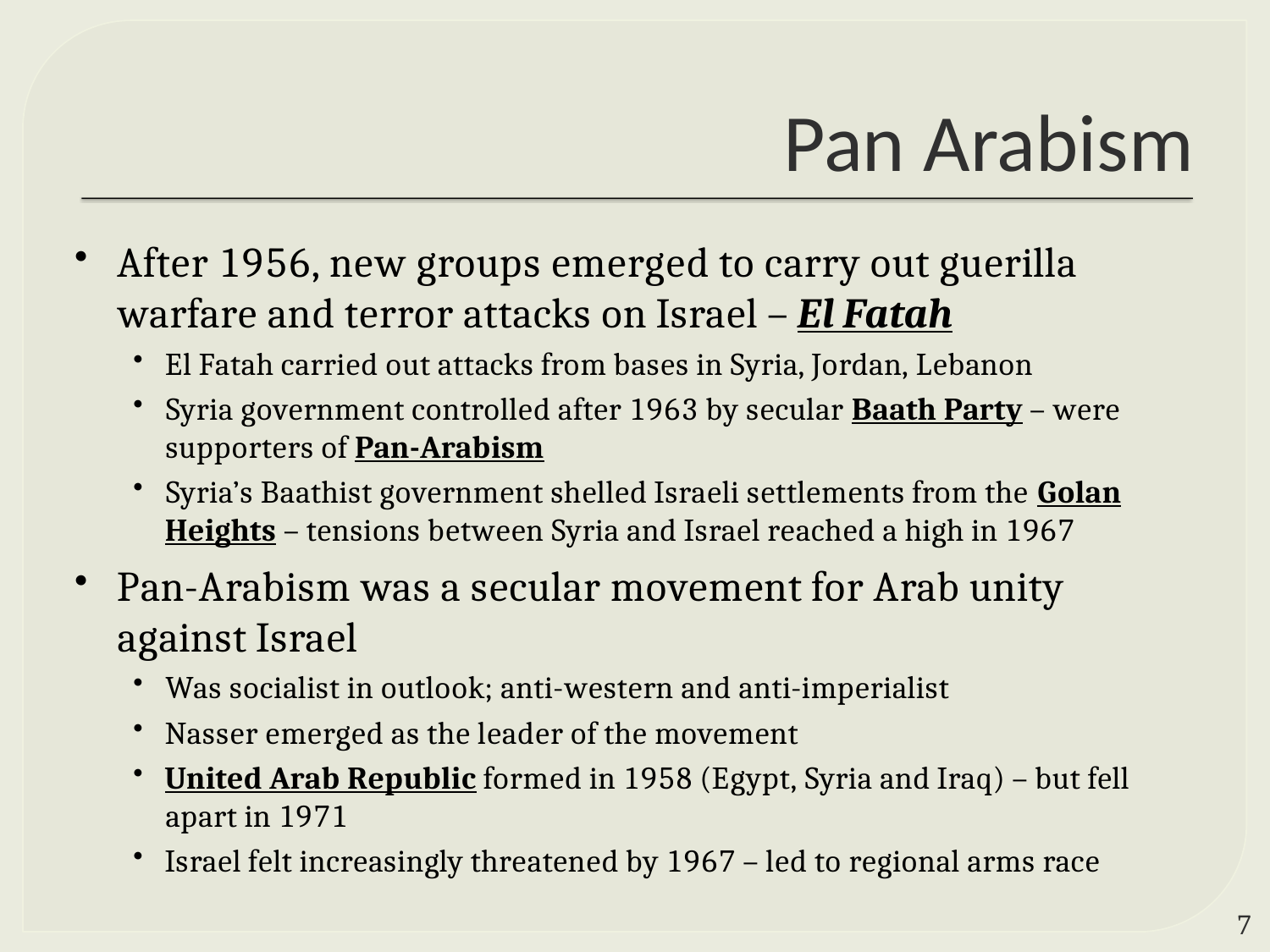

# Pan Arabism
After 1956, new groups emerged to carry out guerilla warfare and terror attacks on Israel – El Fatah
El Fatah carried out attacks from bases in Syria, Jordan, Lebanon
Syria government controlled after 1963 by secular Baath Party – were supporters of Pan-Arabism
Syria’s Baathist government shelled Israeli settlements from the Golan Heights – tensions between Syria and Israel reached a high in 1967
Pan-Arabism was a secular movement for Arab unity against Israel
Was socialist in outlook; anti-western and anti-imperialist
Nasser emerged as the leader of the movement
United Arab Republic formed in 1958 (Egypt, Syria and Iraq) – but fell apart in 1971
Israel felt increasingly threatened by 1967 – led to regional arms race
7